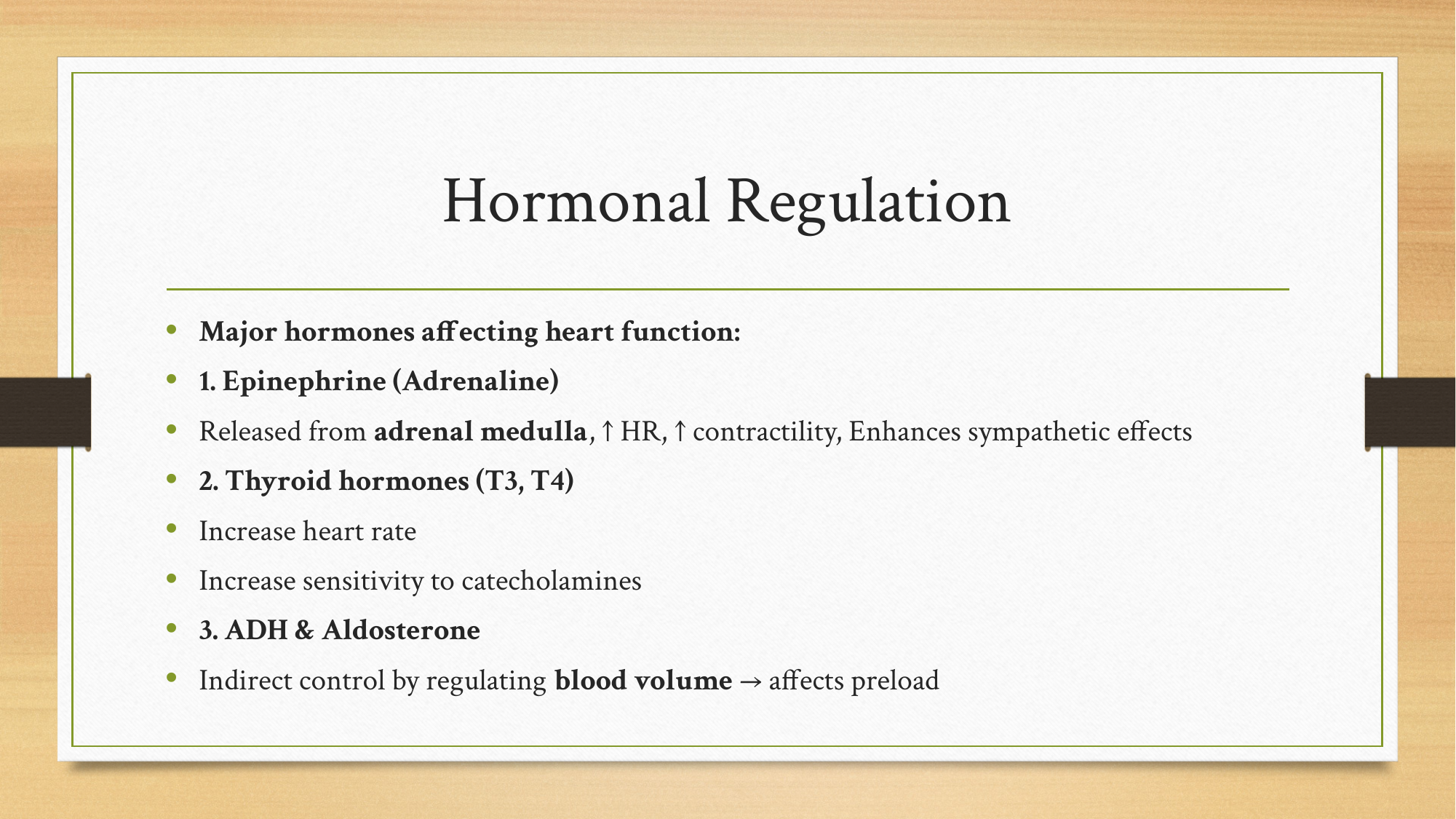

# Hormonal Regulation
Major hormones affecting heart function:
1. Epinephrine (Adrenaline)
Released from adrenal medulla, ↑ HR, ↑ contractility, Enhances sympathetic effects
2. Thyroid hormones (T3, T4)
Increase heart rate
Increase sensitivity to catecholamines
3. ADH & Aldosterone
Indirect control by regulating blood volume → affects preload